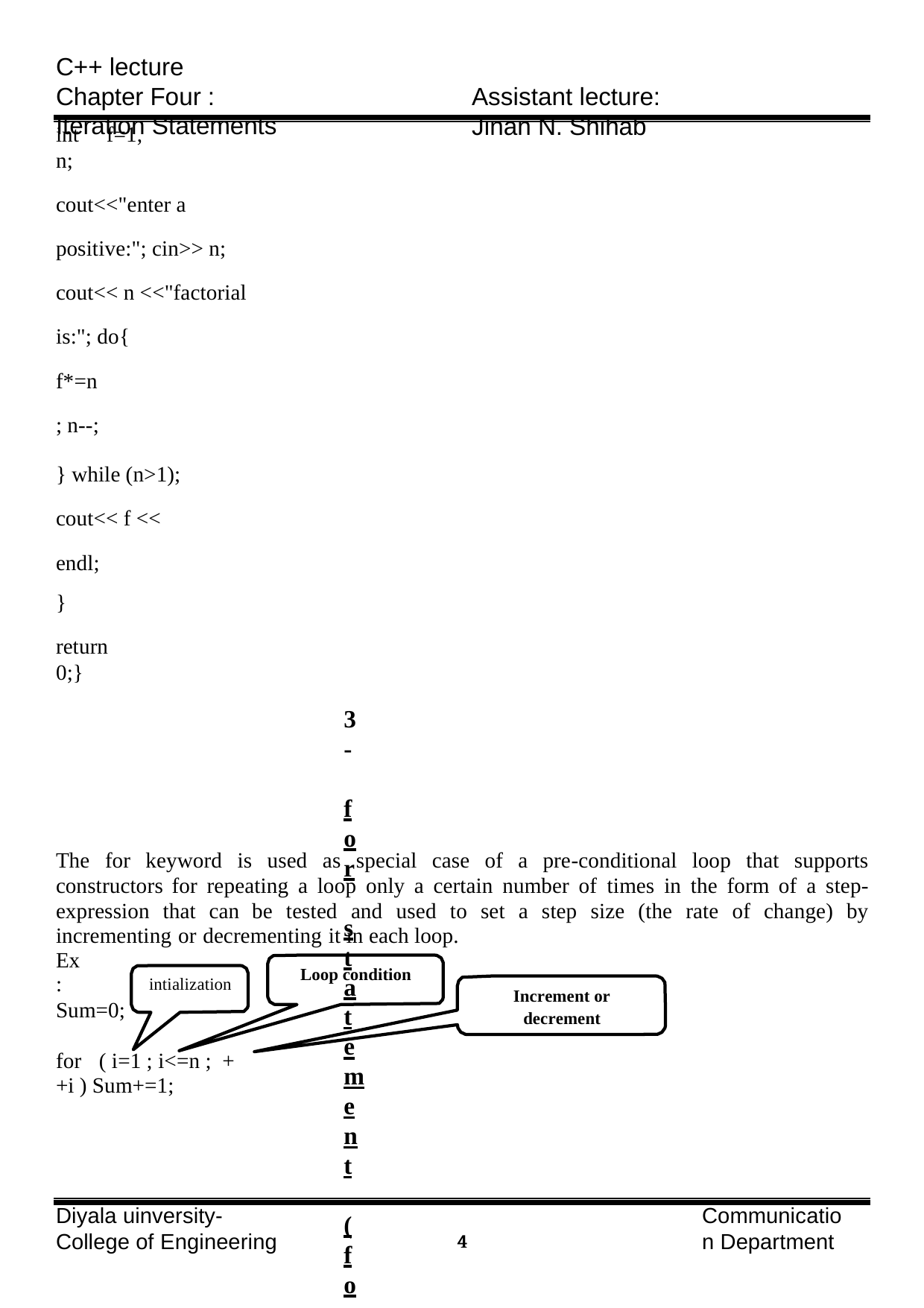

C++ lecture
Chapter Four : Iteration Statements
Assistant lecture: Jinan N. Shihab

int f=1, n;
cout<<"enter a positive:"; cin>> n;
cout<< n <<"factorial is:"; do{
f*=n; n--;
} while (n>1); cout<< f << endl;

}

return 0;}

3- for statement (for loop):-

The for loop is designed to allow a counter variable that is initialized at the beginning of the loop and incremented (or decremented) on each iteration of the loop. The for loop works like the while loop but with some change in syntax:-
for (initialization; condition; iteration) statement;

The for keyword is used as special case of a pre-conditional loop that supports constructors for repeating a loop only a certain number of times in the form of a step-expression that can be tested and used to set a step size (the rate of change) by incrementing or decrementing it in each loop.
Ex:

Loop condition

intialization

Increment or decrement
Sum=0;
for	( i=1 ; i<=n ;  ++i ) Sum+=1;

Diyala uinversity- College of Engineering
Communication Department

4